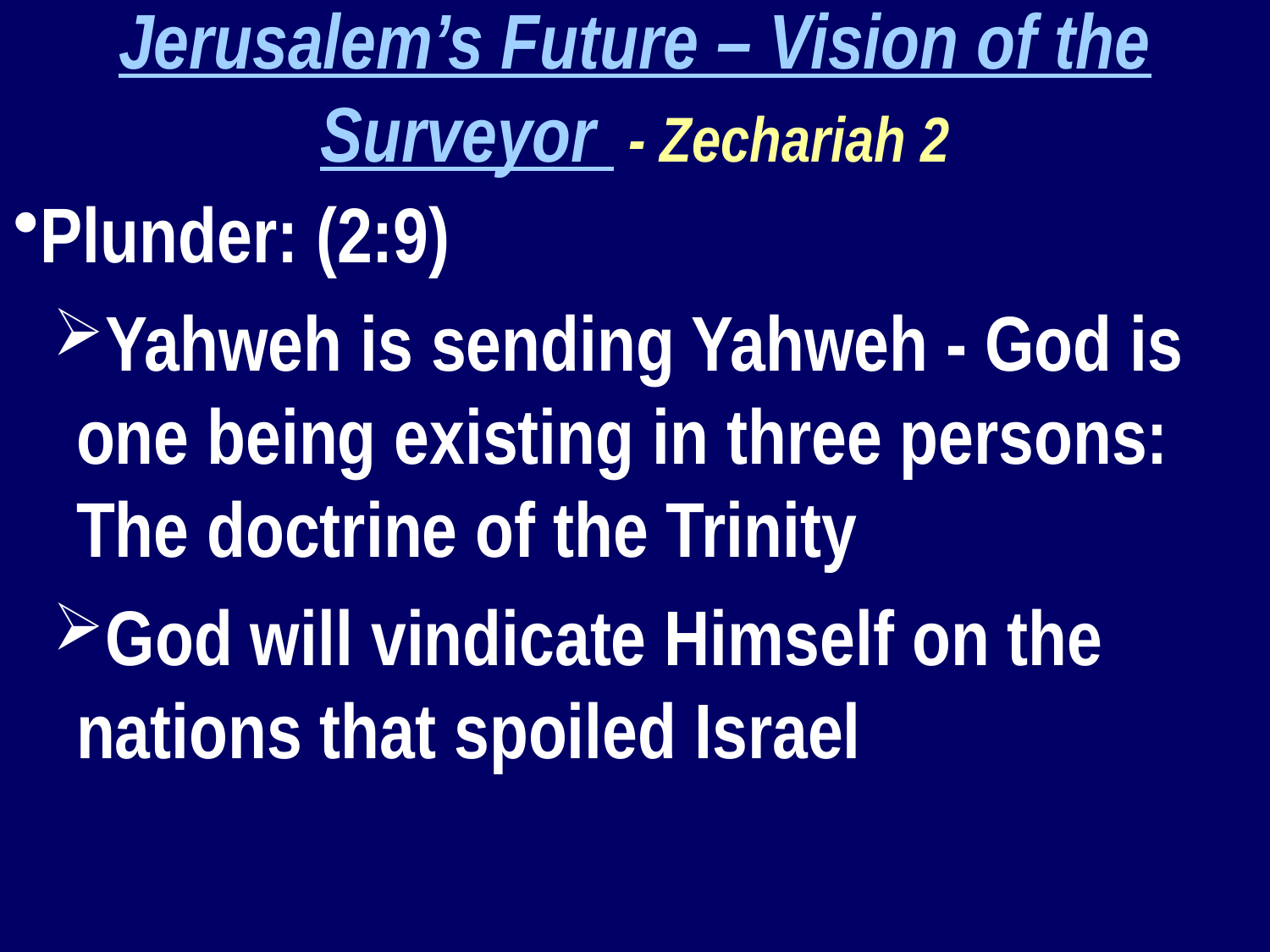

Jerusalem’s Future – Vision of the Surveyor  - Zechariah 2
Plunder: (2:9)
Yahweh is sending Yahweh - God is one being existing in three persons: The doctrine of the Trinity
God will vindicate Himself on the nations that spoiled Israel